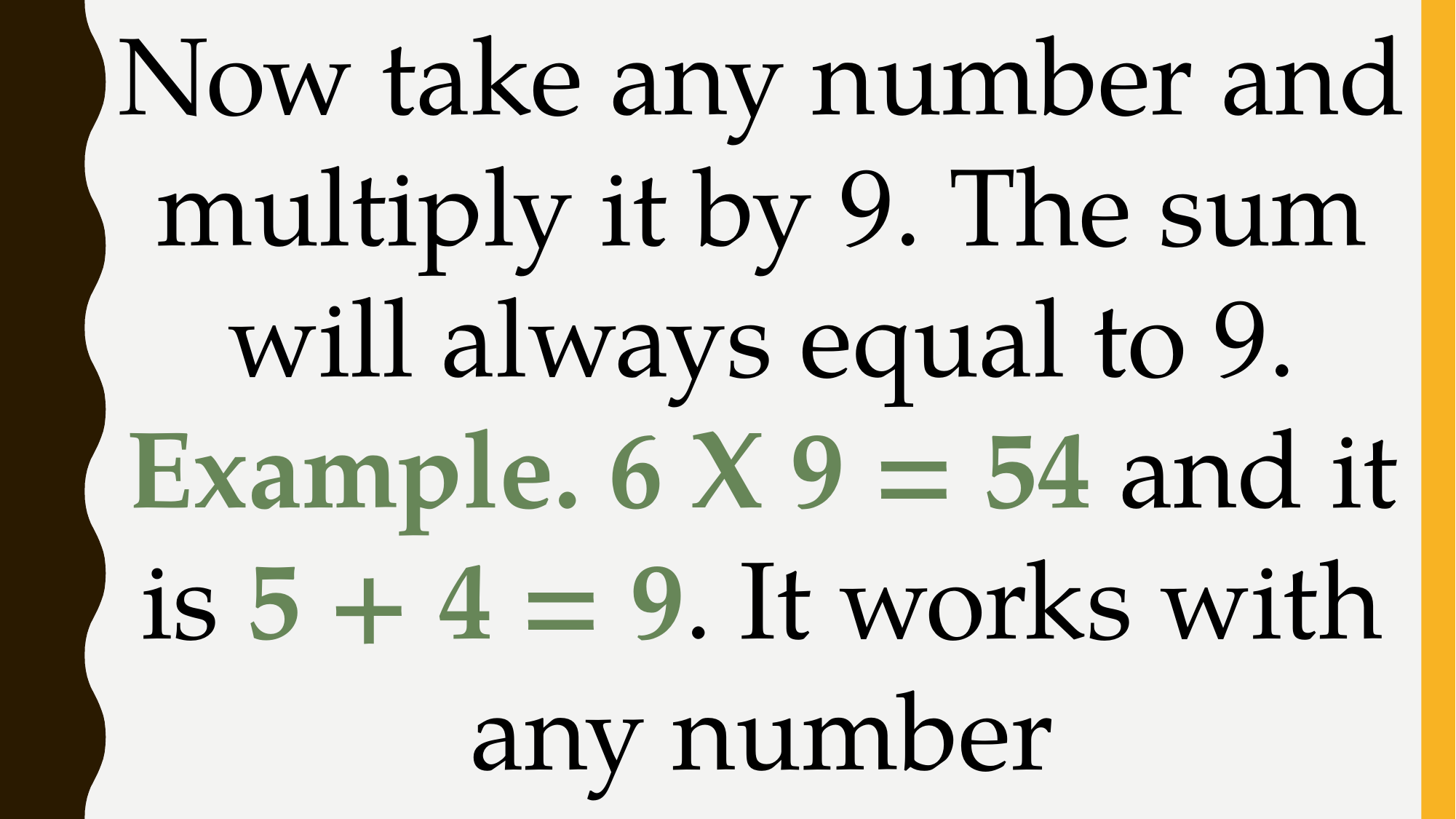

Now take any number and multiply it by 9. The sum will always equal to 9.
Example. 6 X 9 = 54 and it is 5 + 4 = 9. It works with any number